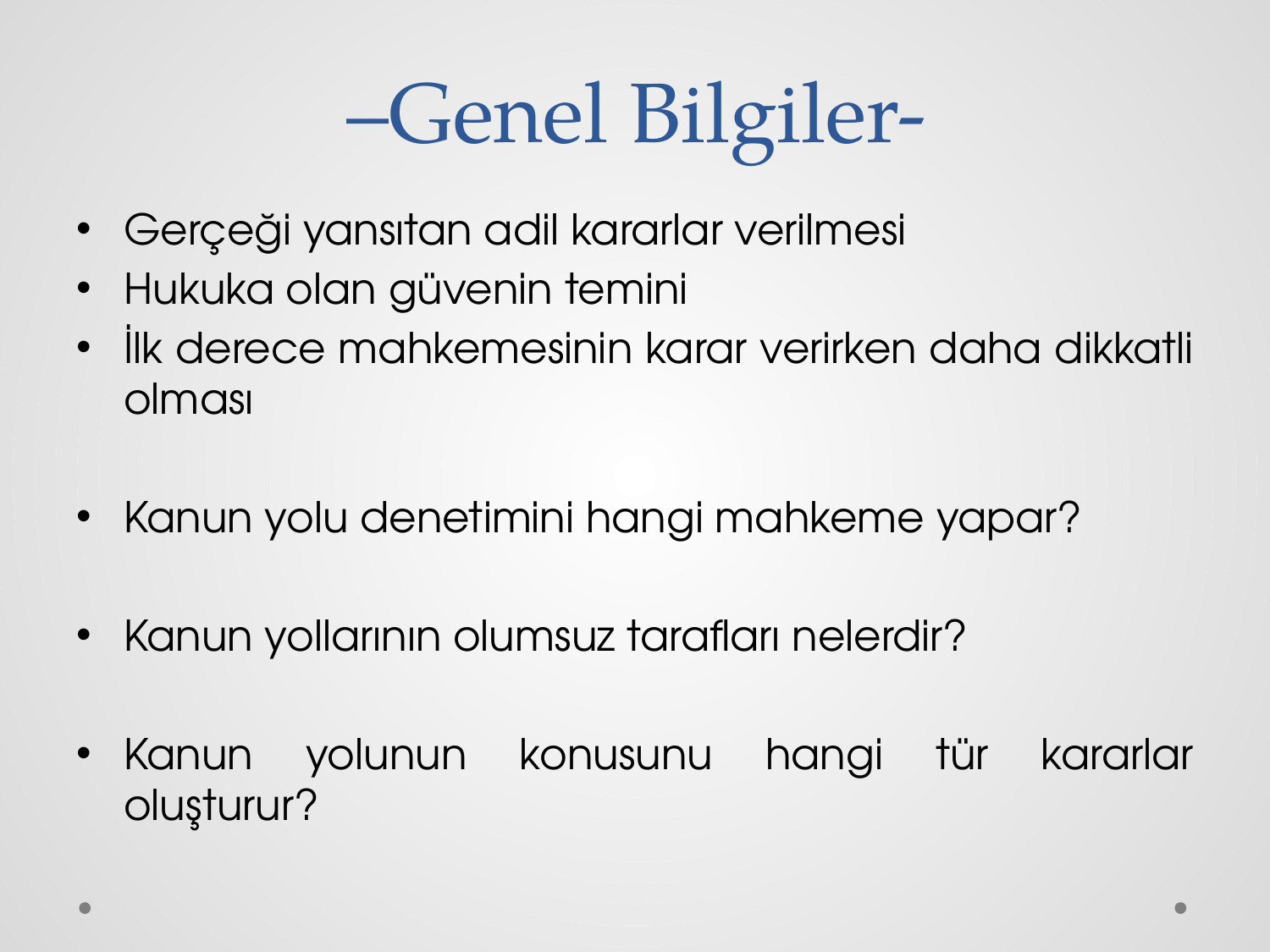

# –Genel Bilgiler-
Gerçeği yansıtan adil kararlar verilmesi
Hukuka olan güvenin temini
İlk derece mahkemesinin karar verirken daha dikkatli olması

Kanun yolu denetimini hangi mahkeme yapar?

Kanun yollarının olumsuz tarafları nelerdir?

Kanun yolunun konusunu hangi tür kararlar oluşturur?